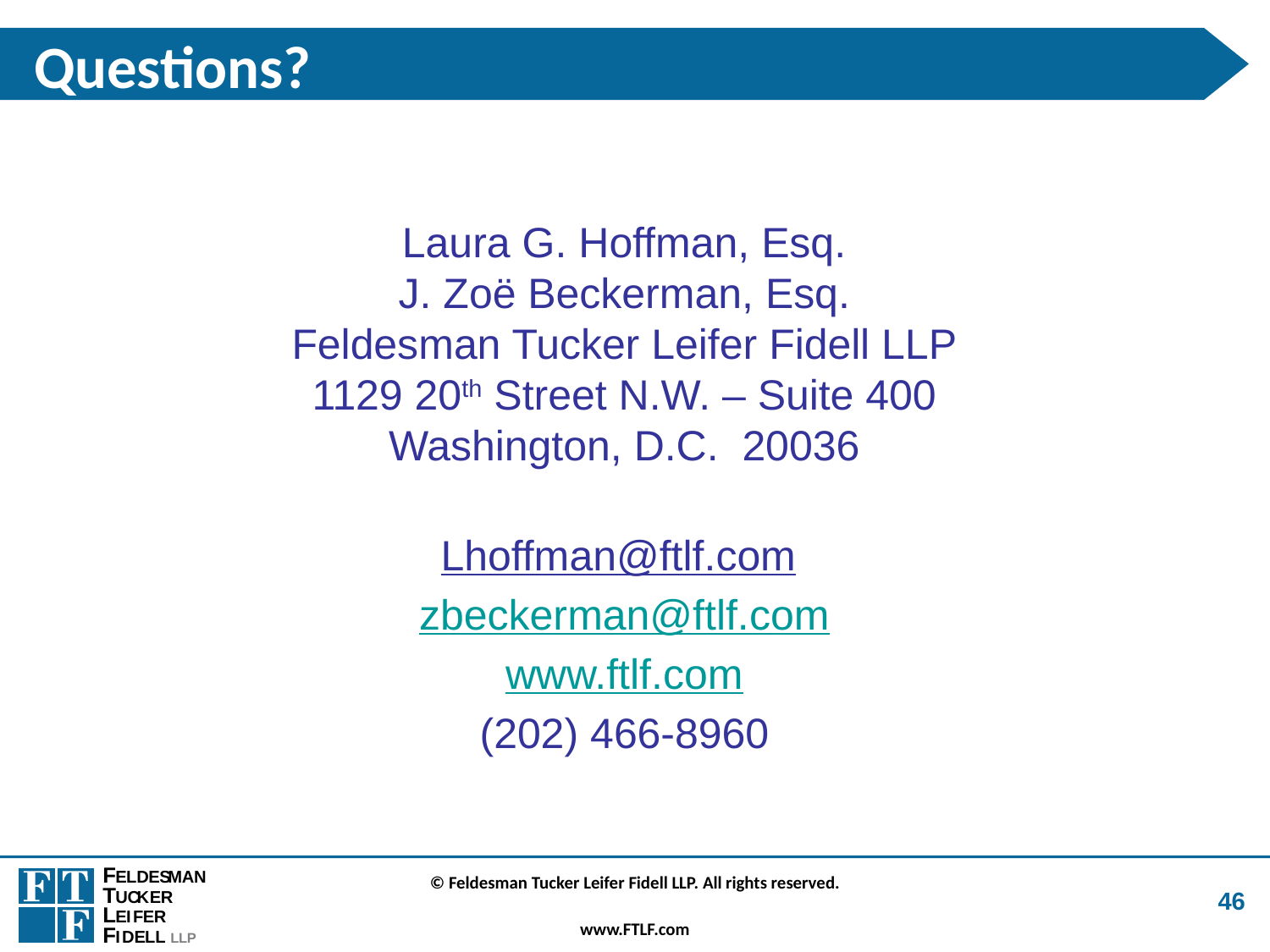

# Questions?

Laura G. Hoffman, Esq.
J. Zoë Beckerman, Esq.
Feldesman Tucker Leifer Fidell LLP
1129 20th Street N.W. – Suite 400
Washington, D.C.  20036
Lhoffman@ftlf.com
zbeckerman@ftlf.com
www.ftlf.com
(202) 466-8960
46